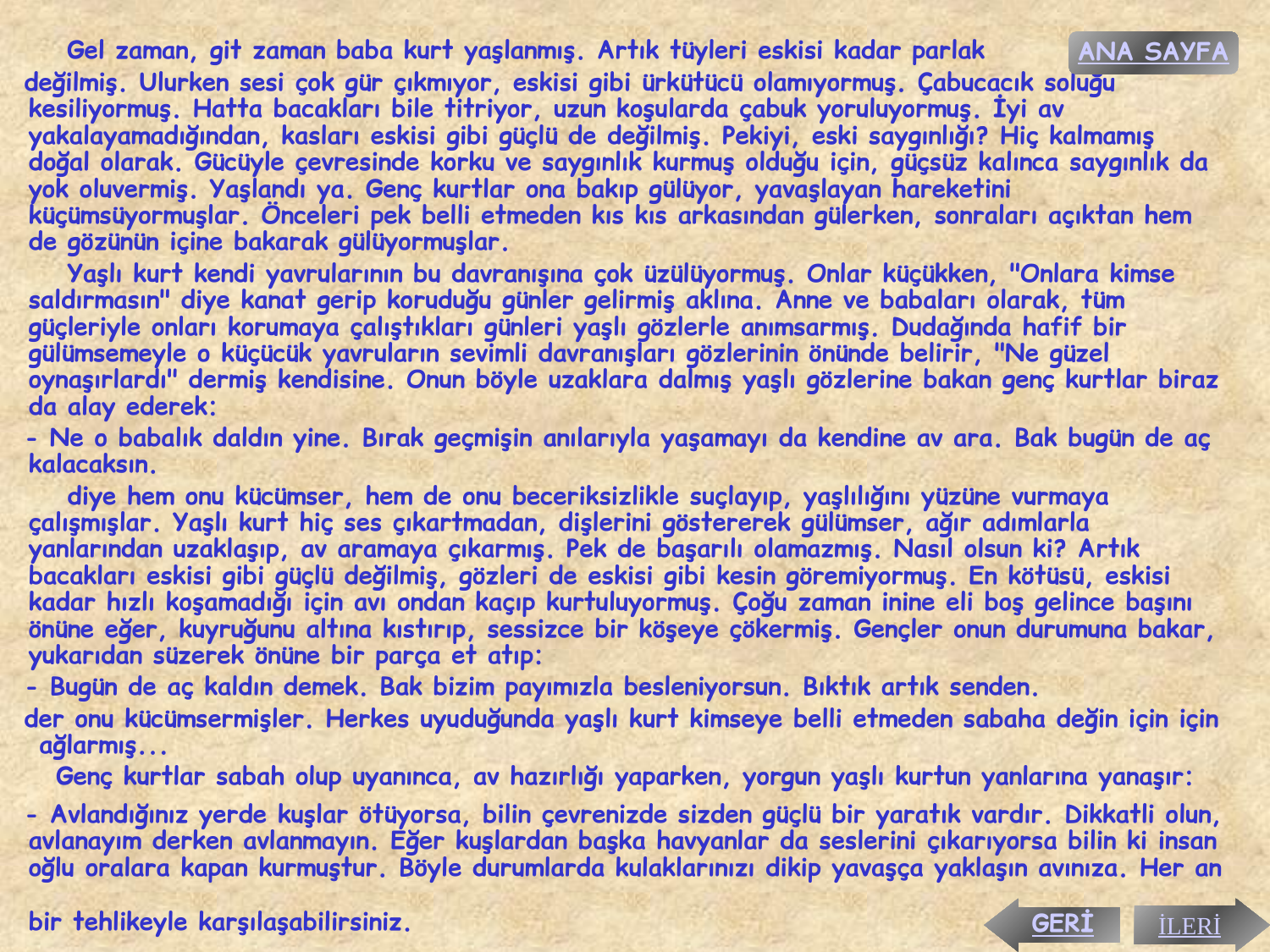

Gel zaman, git zaman baba kurt yaşlanmış. Artık tüyleri eskisi kadar parlak
    değilmiş. Ulurken sesi çok gür çıkmıyor, eskisi gibi ürkütücü olamıyormuş. Çabucacık soluğu kesiliyormuş. Hatta bacakları bile titriyor, uzun koşularda çabuk yoruluyormuş. İyi av yakalayamadığından, kasları eskisi gibi güçlü de değilmiş. Pekiyi, eski saygınlığı? Hiç kalmamış doğal olarak. Gücüyle çevresinde korku ve saygınlık kurmuş olduğu için, güçsüz kalınca saygınlık da yok oluvermiş. Yaşlandı ya. Genç kurtlar ona bakıp gülüyor, yavaşlayan hareketini küçümsüyormuşlar. Önceleri pek belli etmeden kıs kıs arkasından gülerken, sonraları açıktan hem de gözünün içine bakarak gülüyormuşlar.
        Yaşlı kurt kendi yavrularının bu davranışına çok üzülüyormuş. Onlar küçükken, "Onlara kimse saldırmasın" diye kanat gerip koruduğu günler gelirmiş aklına. Anne ve babaları olarak, tüm güçleriyle onları korumaya çalıştıkları günleri yaşlı gözlerle anımsarmış. Dudağında hafif bir gülümsemeyle o küçücük yavruların sevimli davranışları gözlerinin önünde belirir, "Ne güzel oynaşırlardı" dermiş kendisine. Onun böyle uzaklara dalmış yaşlı gözlerine bakan genç kurtlar biraz da alay ederek:
    - Ne o babalık daldın yine. Bırak geçmişin anılarıyla yaşamayı da kendine av ara. Bak bugün de aç kalacaksın.
        diye hem onu kücümser, hem de onu beceriksizlikle suçlayıp, yaşlılığını yüzüne vurmaya çalışmışlar. Yaşlı kurt hiç ses çıkartmadan, dişlerini göstererek gülümser, ağır adımlarla yanlarından uzaklaşıp, av aramaya çıkarmış. Pek de başarılı olamazmış. Nasıl olsun ki? Artık bacakları eskisi gibi güçlü değilmiş, gözleri de eskisi gibi kesin göremiyormuş. En kötüsü, eskisi kadar hızlı koşamadığı için avı ondan kaçıp kurtuluyormuş. Çoğu zaman inine eli boş gelince başını önüne eğer, kuyruğunu altına kıstırıp, sessizce bir köşeye çökermiş. Gençler onun durumuna bakar, yukarıdan süzerek önüne bir parça et atıp:
    - Bugün de aç kaldın demek. Bak bizim payımızla besleniyorsun. Bıktık artık senden.
    der onu kücümsermişler. Herkes uyuduğunda yaşlı kurt kimseye belli etmeden sabaha değin için için  ağlarmış...
       Genç kurtlar sabah olup uyanınca, av hazırlığı yaparken, yorgun yaşlı kurtun yanlarına yanaşır:
    - Avlandığınız yerde kuşlar ötüyorsa, bilin çevrenizde sizden güçlü bir yaratık vardır. Dikkatli olun, avlanayım derken avlanmayın. Eğer kuşlardan başka havyanlar da seslerini çıkarıyorsa bilin ki insan oğlu oralara kapan kurmuştur. Böyle durumlarda kulaklarınızı dikip yavaşça yaklaşın avınıza. Her an bir tehlikeyle karşılaşabilirsiniz.

ANA SAYFA
GERİ
İLERİ